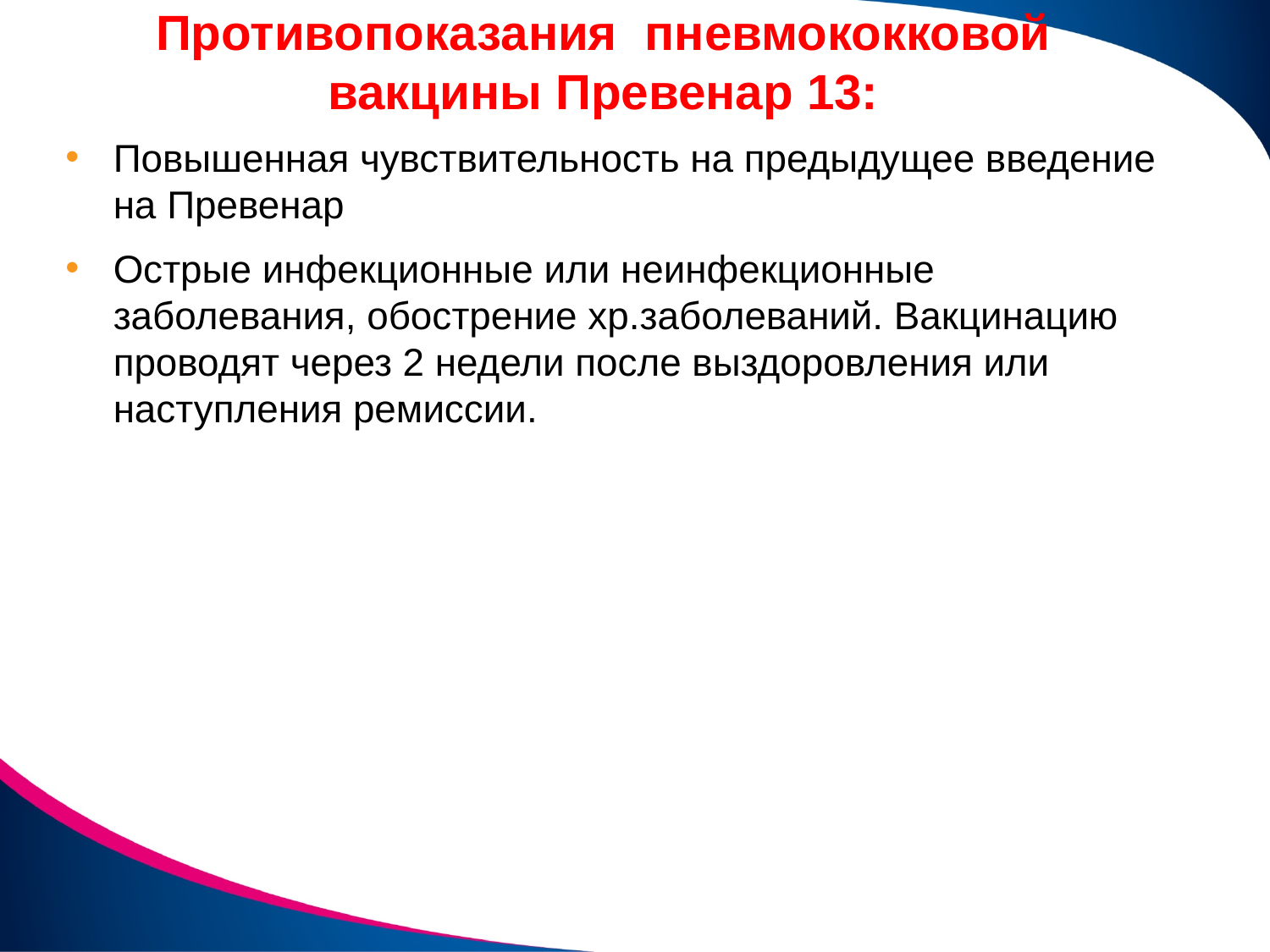

# Противопоказания  пневмококковой вакцины Превенар 13:
Повышенная чувствительность на предыдущее введение на Превенар
Острые инфекционные или неинфекционные заболевания, обострение хр.заболеваний. Вакцинацию проводят через 2 недели после выздоровления или наступления ремиссии.